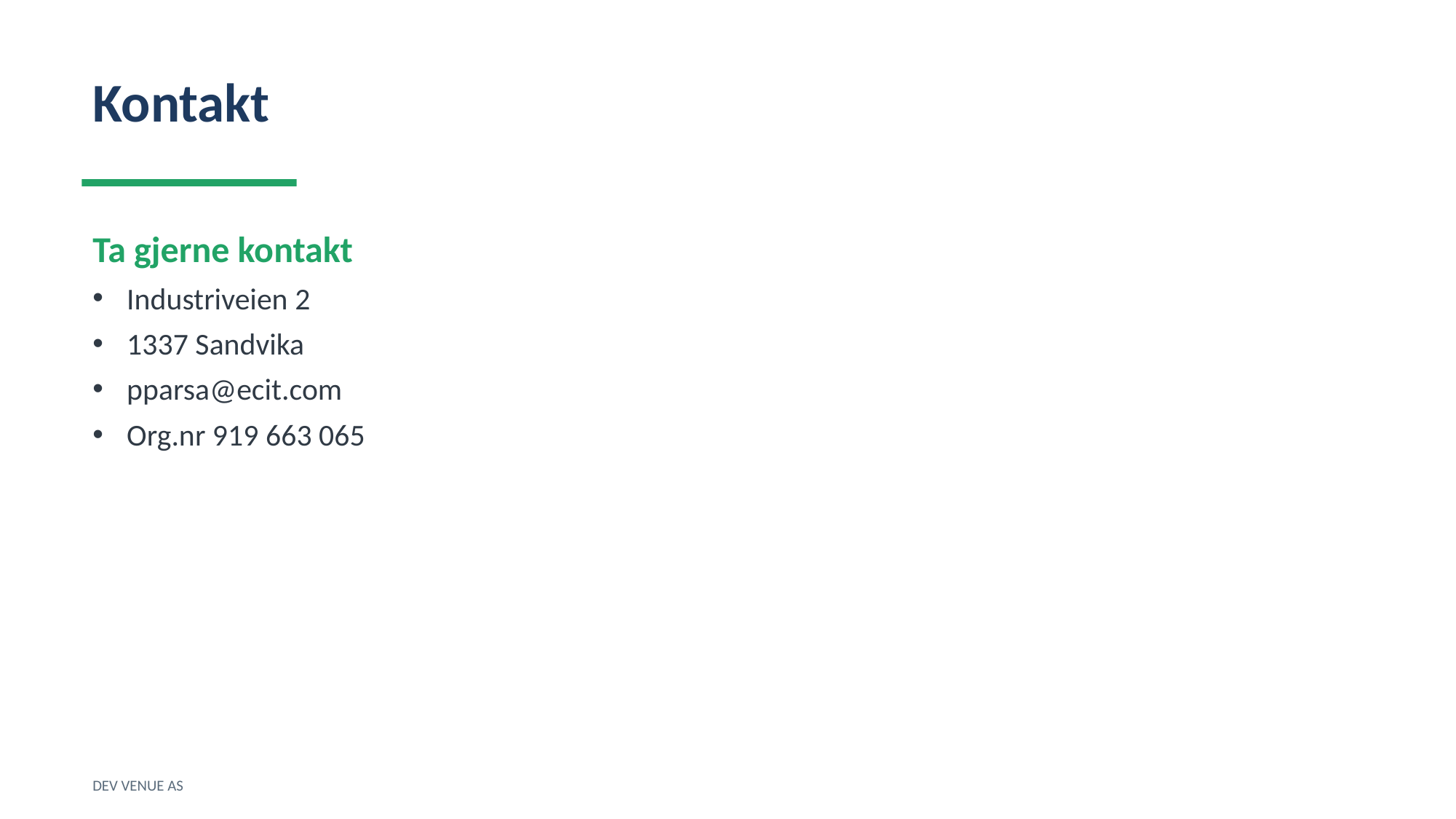

Kontakt

Ta gjerne kontakt
Industriveien 2
1337 Sandvika
pparsa@ecit.com
Org.nr 919 663 065
DEV VENUE AS